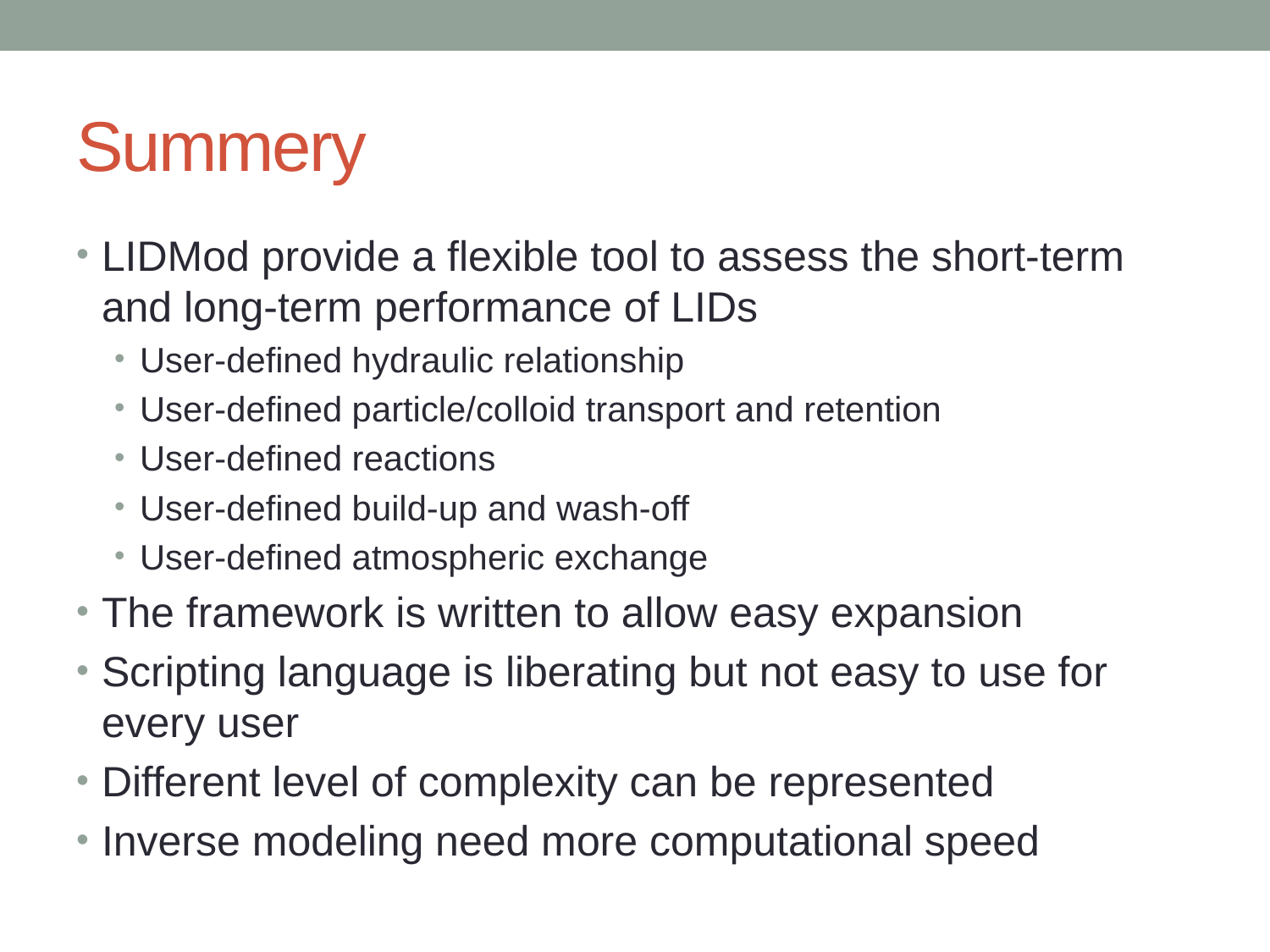

# Summery
LIDMod provide a flexible tool to assess the short-term and long-term performance of LIDs
User-defined hydraulic relationship
User-defined particle/colloid transport and retention
User-defined reactions
User-defined build-up and wash-off
User-defined atmospheric exchange
The framework is written to allow easy expansion
Scripting language is liberating but not easy to use for every user
Different level of complexity can be represented
Inverse modeling need more computational speed